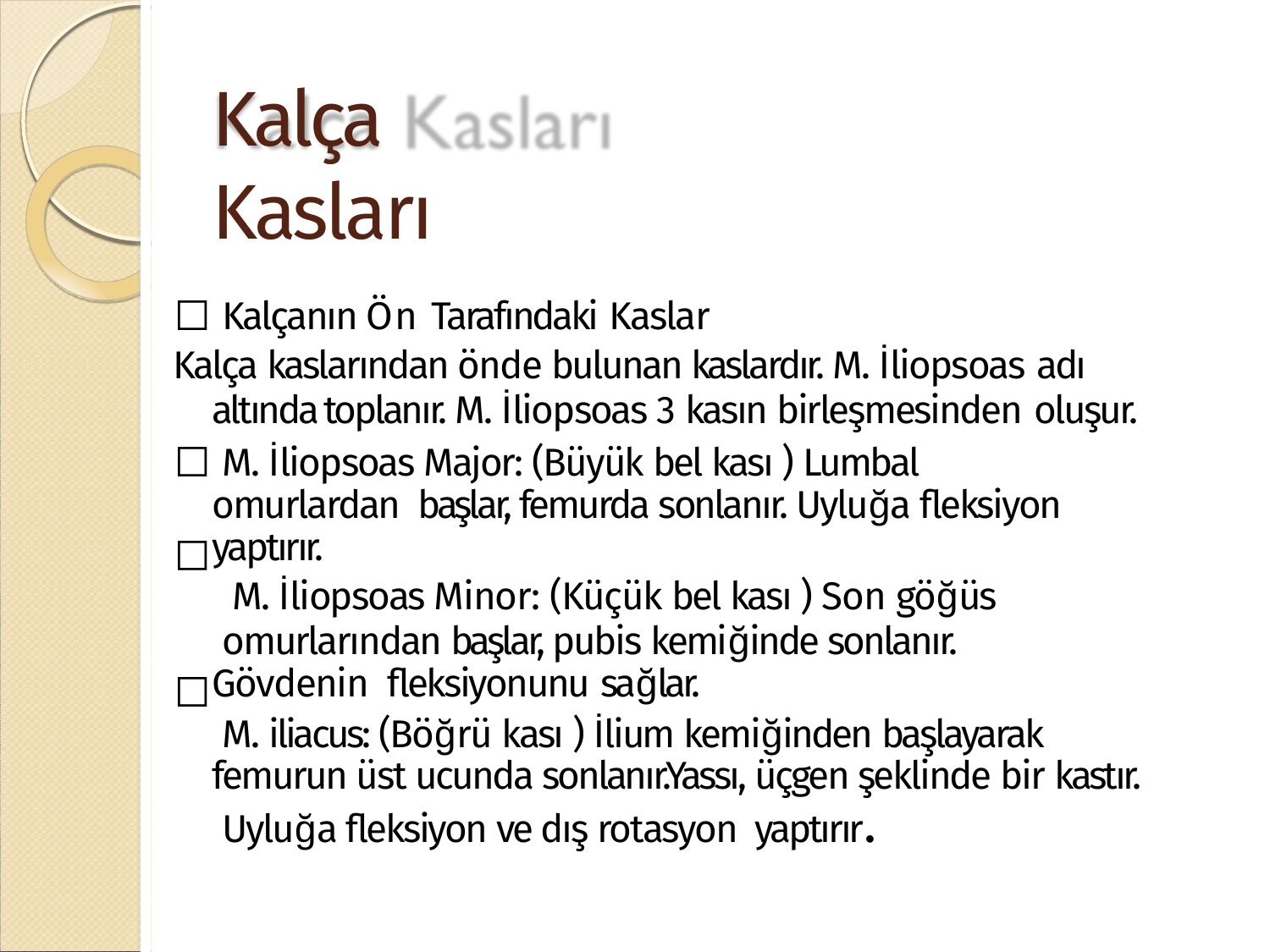

# Kalça Kasları
Kalçanın Ön Tarafındaki Kaslar
Kalça kaslarından önde bulunan kaslardır. M. İliopsoas adı
altında toplanır. M. İliopsoas 3 kasın birleşmesinden oluşur.
M. İliopsoas Major: (Büyük bel kası ) Lumbal omurlardan  başlar, femurda sonlanır. Uyluğa fleksiyon yaptırır.
M. İliopsoas Minor: (Küçük bel kası ) Son göğüs
omurlarından başlar, pubis kemiğinde sonlanır. Gövdenin  fleksiyonunu sağlar.
M. iliacus: (Böğrü kası ) İlium kemiğinden başlayarak  femurun üst ucunda sonlanır.Yassı, üçgen şeklinde bir kastır.  Uyluğa fleksiyon ve dış rotasyon yaptırır.